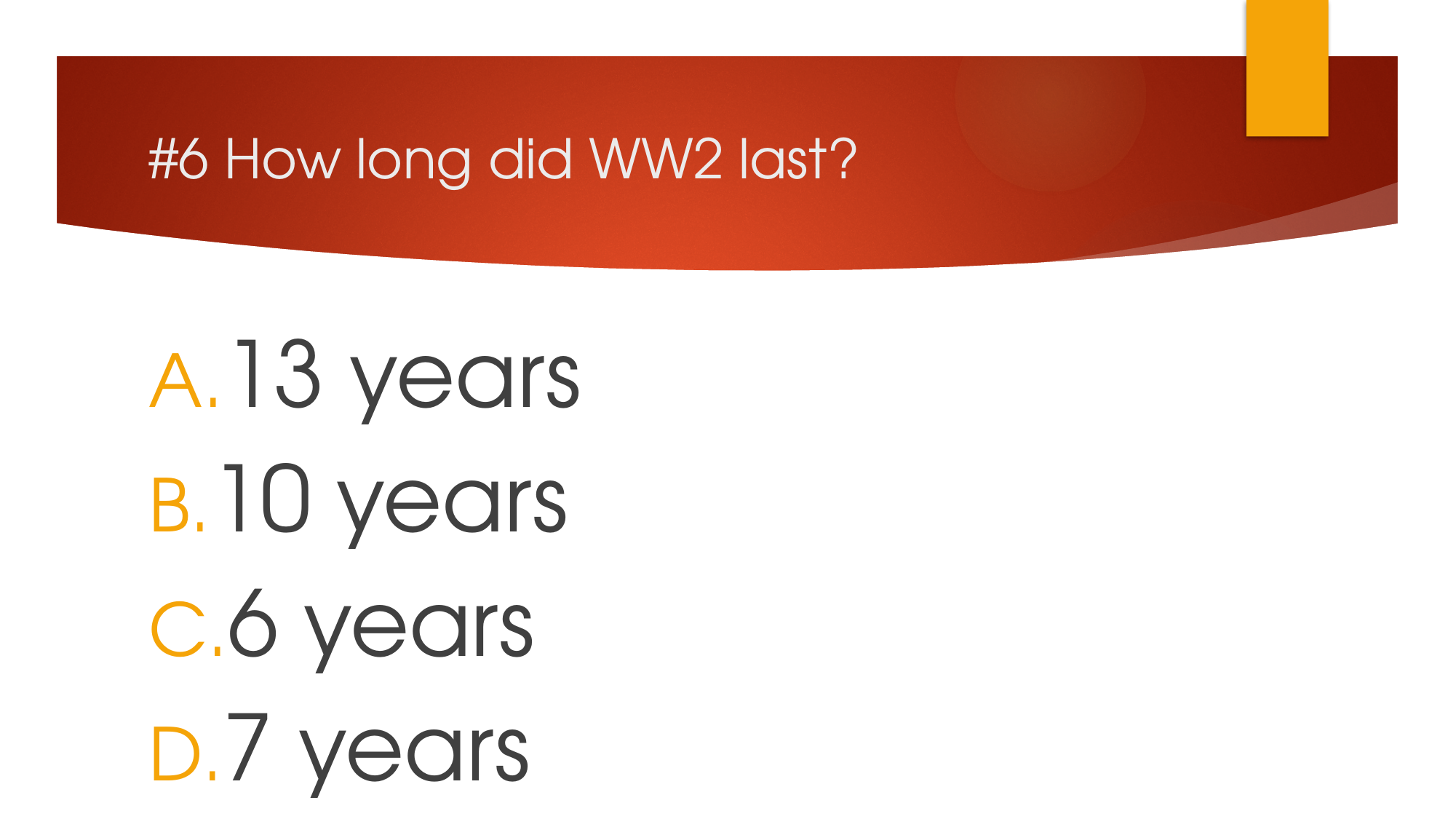

# #6 How long did WW2 last?
13 years
10 years
6 years
7 years